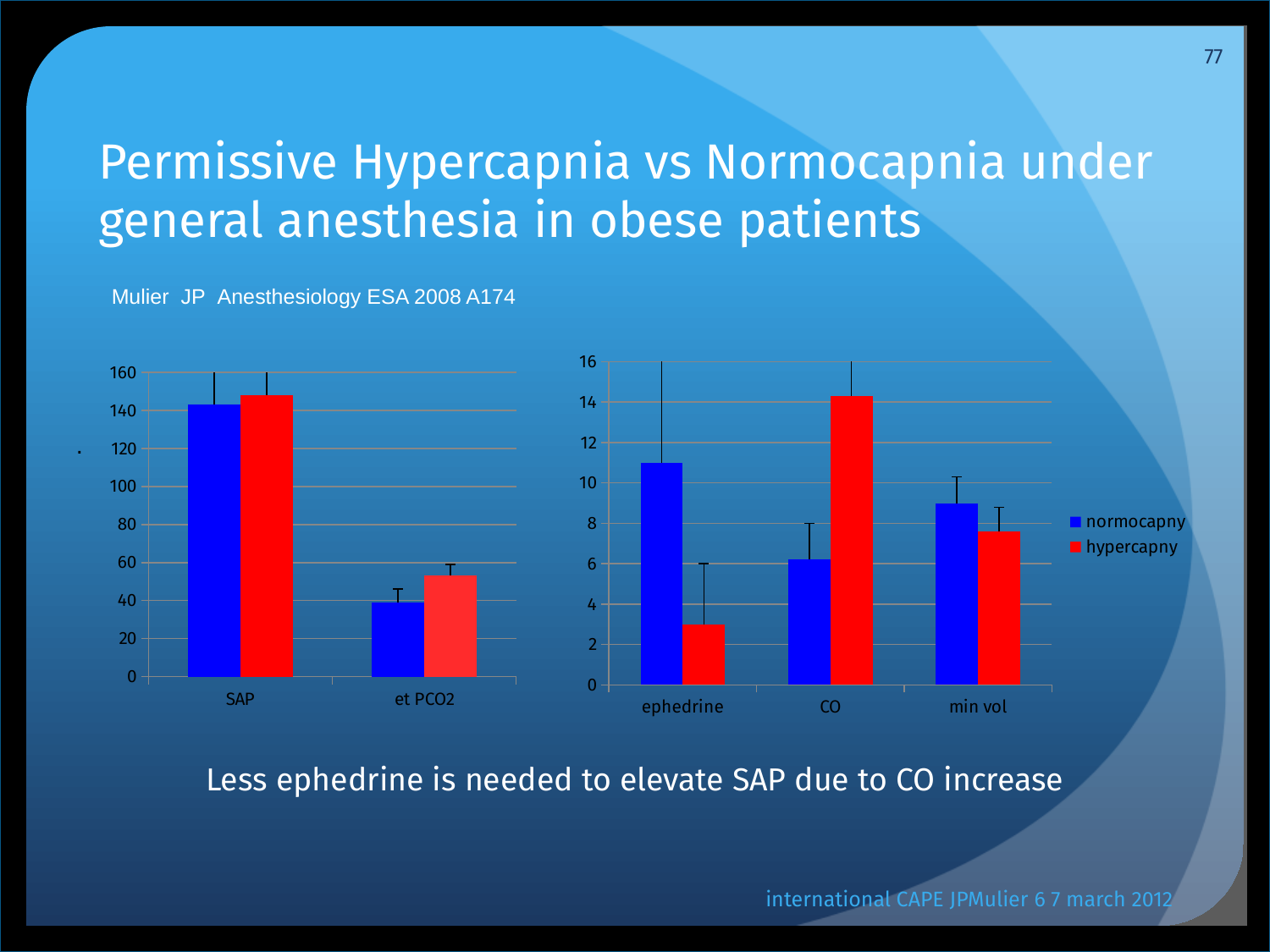

# Permissive Hypercapnia vs Normocapnia under general anesthesia in obese patients
77
Mulier  JP  Anesthesiology ESA 2008 A174

### Chart

| Category | normocapny | hypercapny |
|---|---|---|
| SAP | 143.0 | 148.0 |
| et PCO2 | 39.0 | 53.0 |

### Chart

| Category | normocapny | hypercapny |
|---|---|---|
| ephedrine | 11.0 | 3.0 |
| CO | 6.2 | 14.3 |
| min vol | 9.0 | 7.6 |
.
Less ephedrine is needed to elevate SAP due to CO increase
international CAPE JPMulier 6 7 march 2012